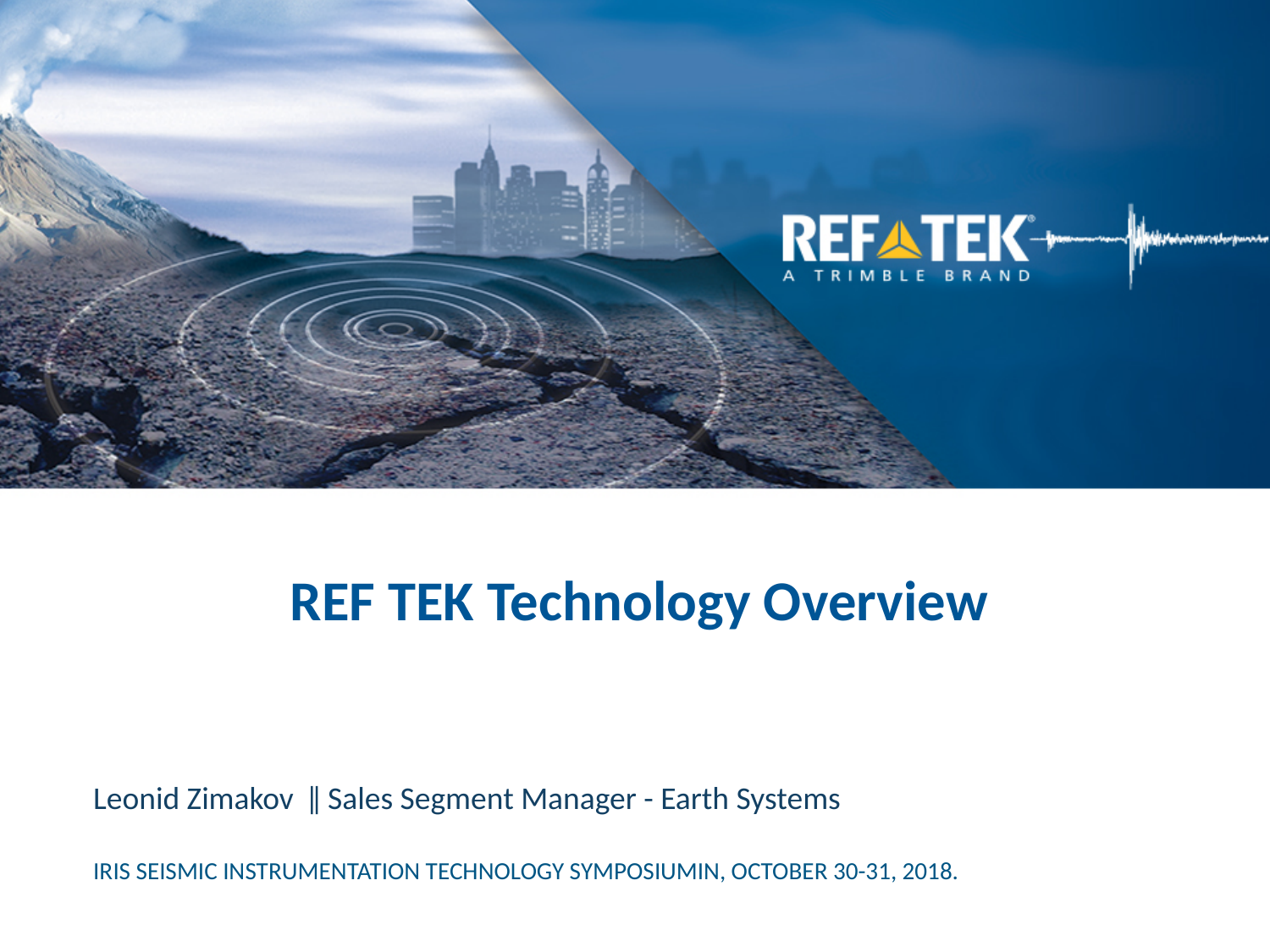

# REF TEK Technology Overview
Leonid Zimakov  ‖ Sales Segment Manager - Earth Systems
IRIS Seismic Instrumentation Technology SymposiumIn, October 30-31, 2018.